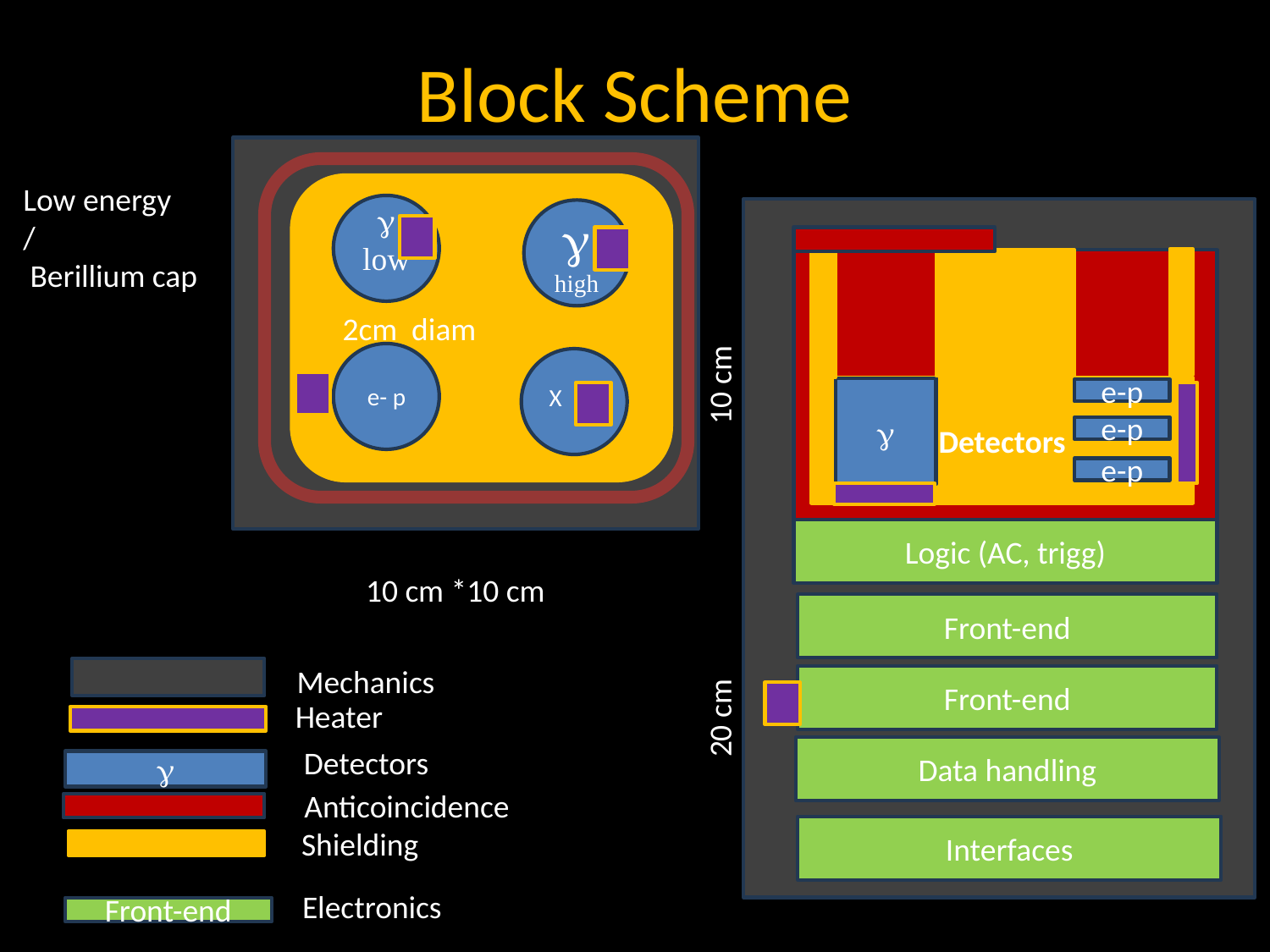

Block Scheme

Low energy
/
 Berillium cap

γ
low

γ
high

2cm  diam

10 cm
e- p

X
Detectors
γ
e-p

e-p

e-p

Logic (AC, trigg)
10 cm *10 cm
Front-end
Mechanics

Front-end

Heater
20 cm

Detectors
Data handling
γ
Anticoincidence

Interfaces
Shielding

Electronics
Front-end